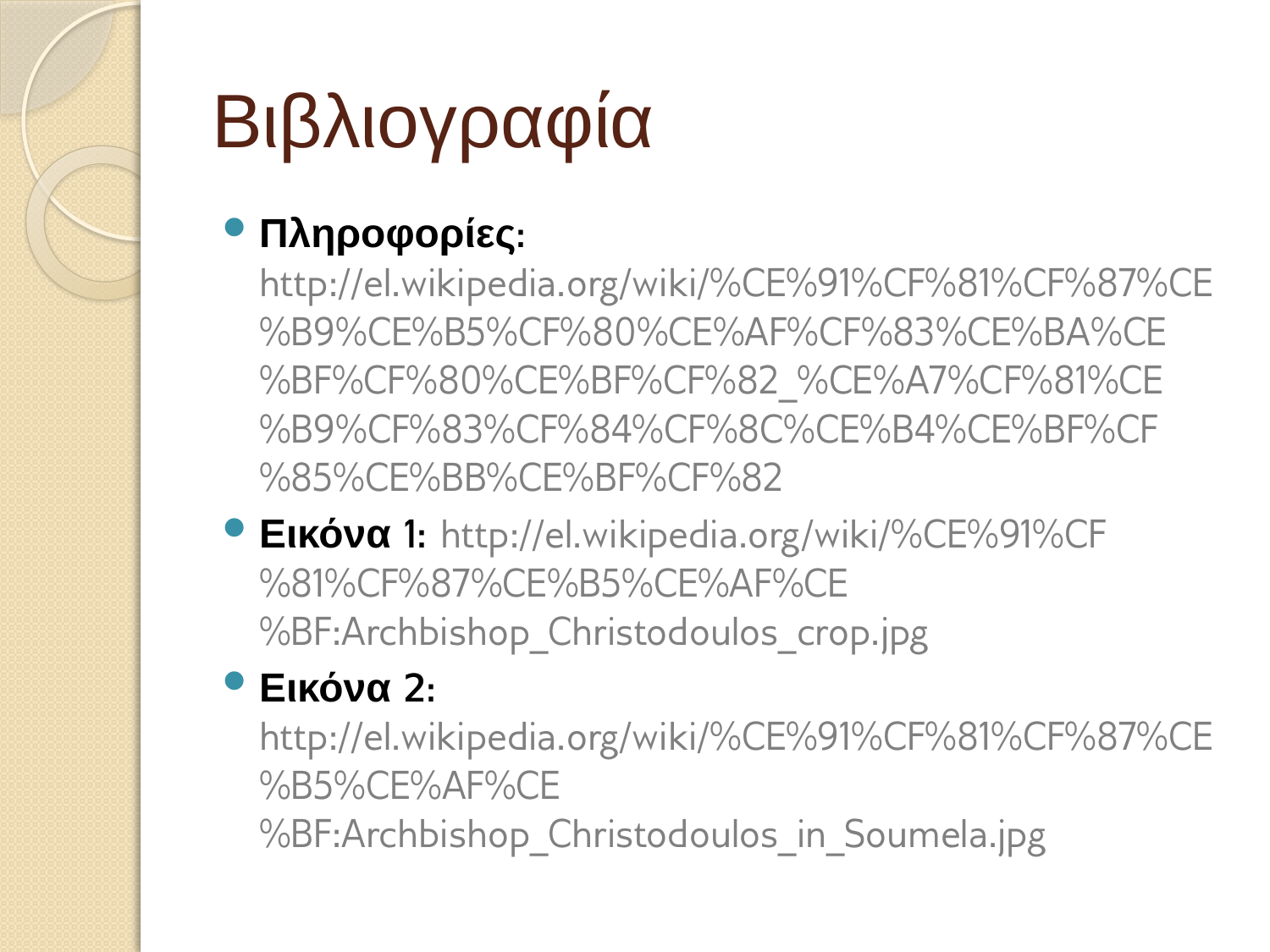

# Βιβλιογραφία
Πληροφορίες:
http://el.wikipedia.org/wiki/%CE%91%CF%81%CF%87%CE%B9%CE%B5%CF%80%CE%AF%CF%83%CE%BA%CE%BF%CF%80%CE%BF%CF%82_%CE%A7%CF%81%CE%B9%CF%83%CF%84%CF%8C%CE%B4%CE%BF%CF%85%CE%BB%CE%BF%CF%82
Εικόνα 1: http://el.wikipedia.org/wiki/%CE%91%CF%81%CF%87%CE%B5%CE%AF%CE%BF:Archbishop_Christodoulos_crop.jpg
Εικόνα 2:
http://el.wikipedia.org/wiki/%CE%91%CF%81%CF%87%CE%B5%CE%AF%CE%BF:Archbishop_Christodoulos_in_Soumela.jpg